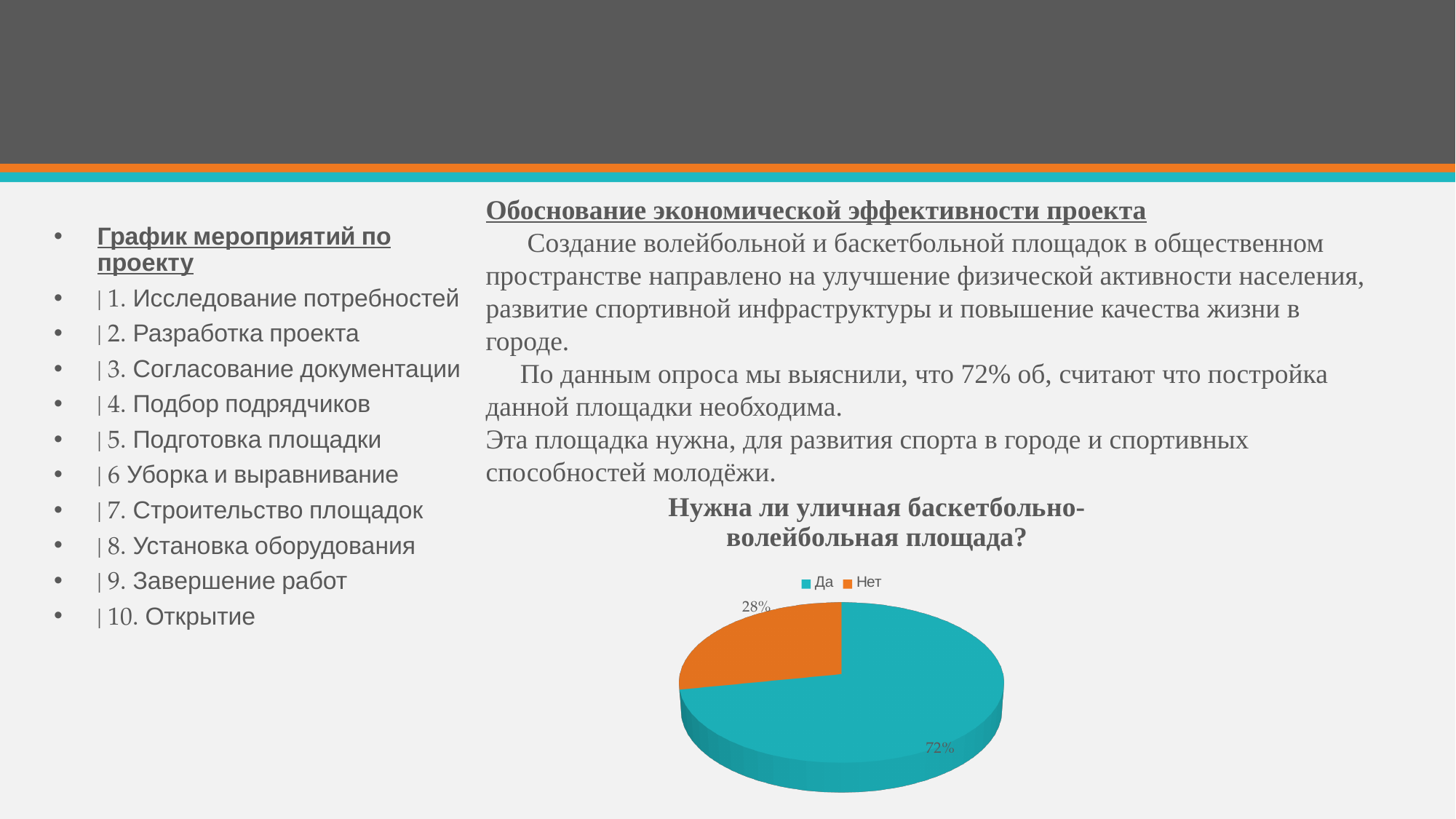

Обоснование экономической эффективности проекта
      Создание волейбольной и баскетбольной площадок в общественном пространстве направлено на улучшение физической активности населения, развитие спортивной инфраструктуры и повышение качества жизни в городе.
     По данным опроса мы выяснили, что 72% об, считают что постройка данной площадки необходима.
Эта площадка нужна, для развития спорта в городе и спортивных способностей молодёжи.
График мероприятий по проекту
| 1. Исследование потребностей
| 2. Разработка проекта
| 3. Согласование документации
| 4. Подбор подрядчиков
| 5. Подготовка площадки
| 6 Уборка и выравнивание
| 7. Строительство площадок
| 8. Установка оборудования
| 9. Завершение работ
| 10. Открытие

[unsupported chart]